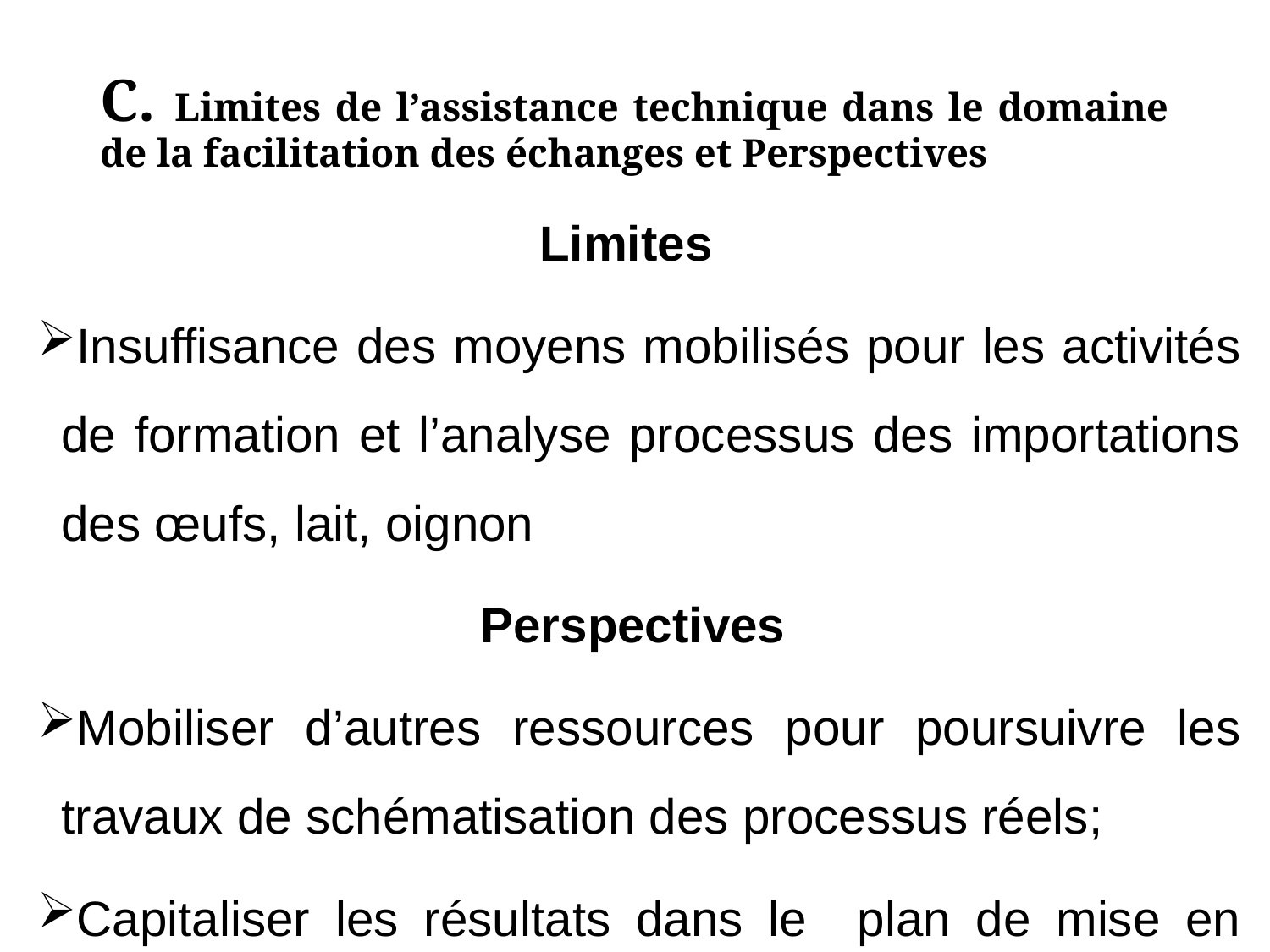

# C. Limites de l’assistance technique dans le domaine de la facilitation des échanges et Perspectives
Limites
Insuffisance des moyens mobilisés pour les activités de formation et l’analyse processus des importations des œufs, lait, oignon
Perspectives
Mobiliser d’autres ressources pour poursuivre les travaux de schématisation des processus réels;
Capitaliser les résultats dans le  plan de mise en œuvre de l’AFE.